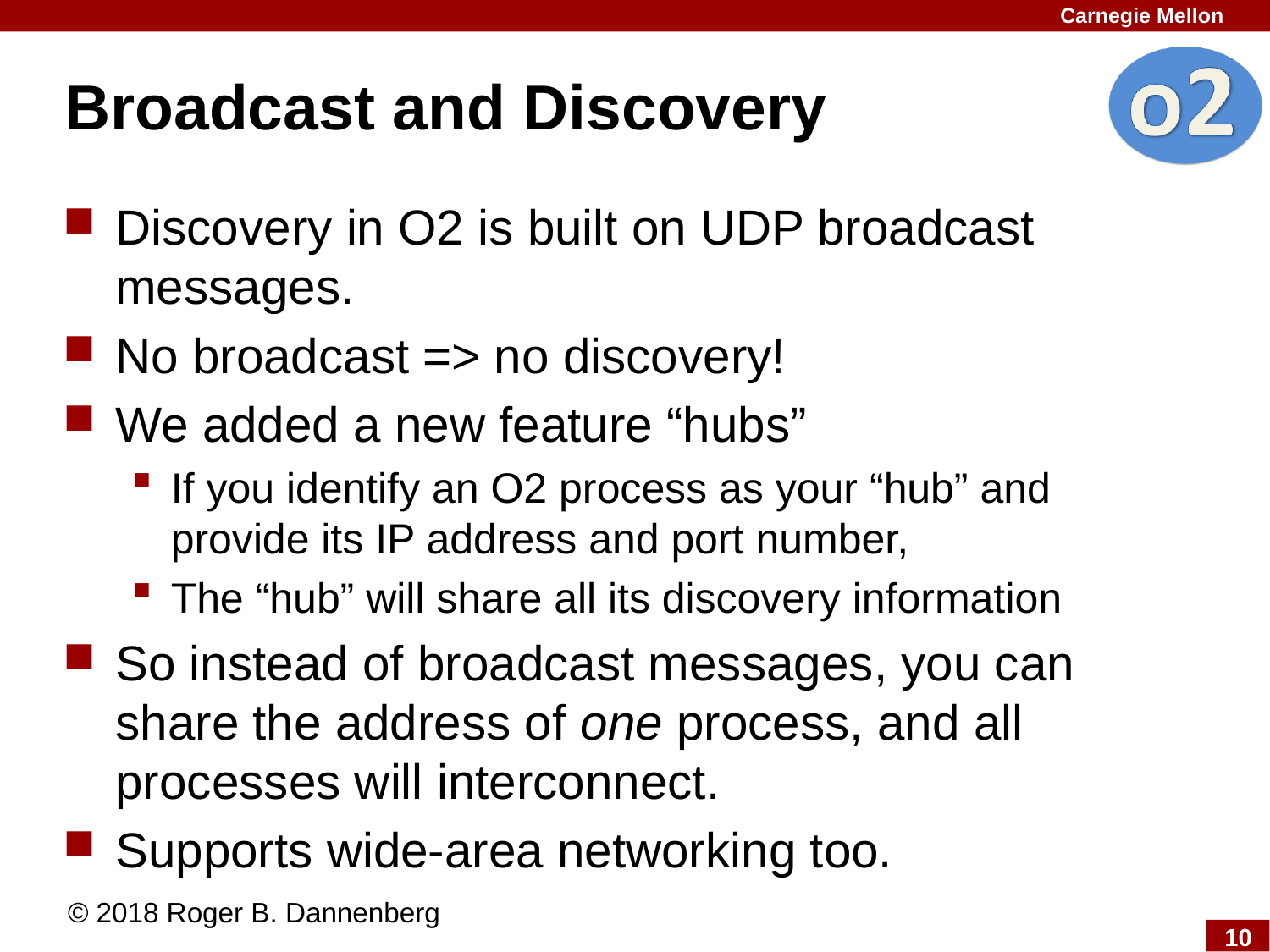

# Broadcast and Discovery
Discovery in O2 is built on UDP broadcast messages.
No broadcast => no discovery!
We added a new feature “hubs”
If you identify an O2 process as your “hub” and provide its IP address and port number,
The “hub” will share all its discovery information
So instead of broadcast messages, you can share the address of one process, and all processes will interconnect.
Supports wide-area networking too.
© 2018 Roger B. Dannenberg
10